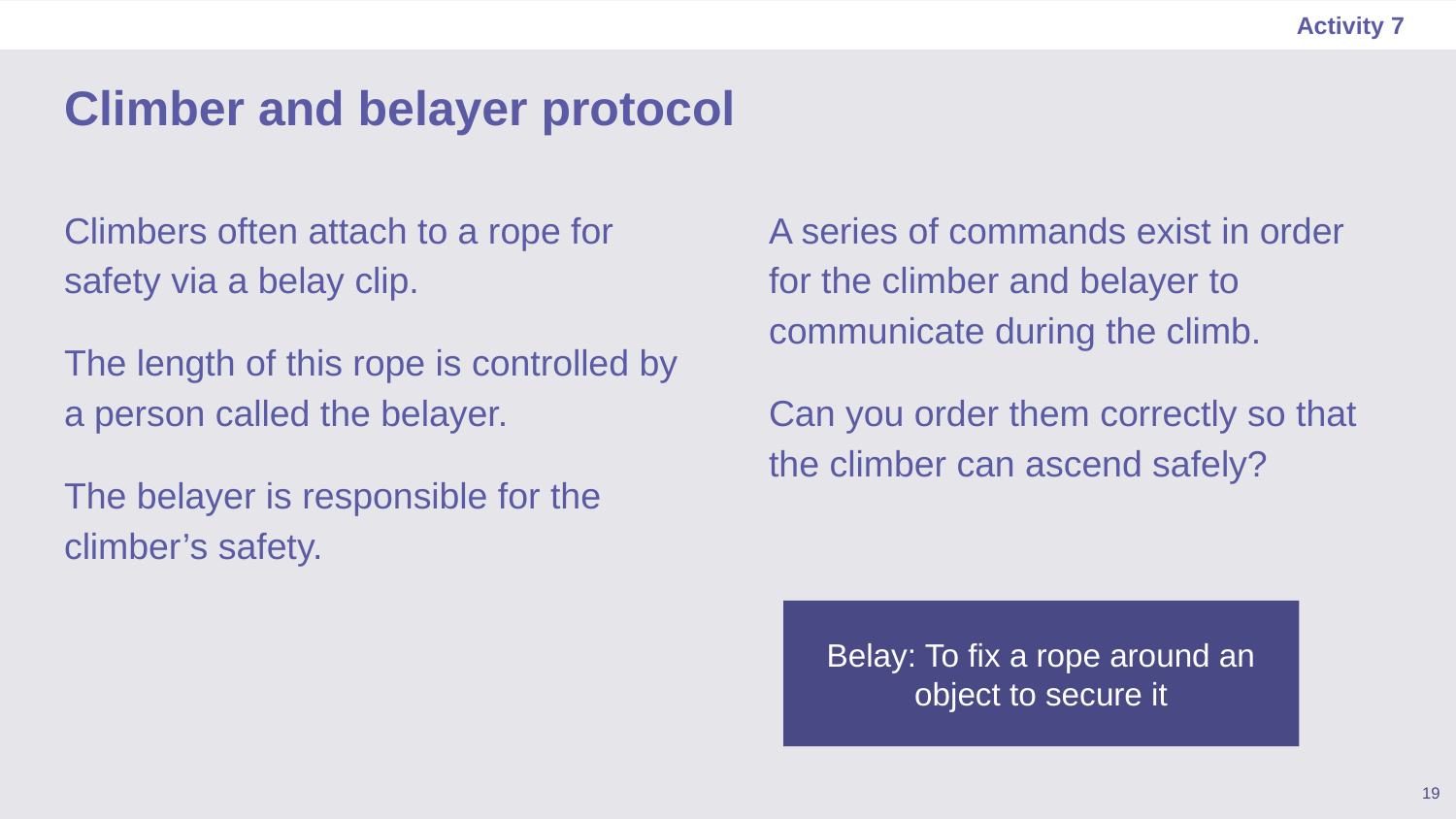

Activity 7
# Climber and belayer protocol
A series of commands exist in order for the climber and belayer to communicate during the climb.
Can you order them correctly so that the climber can ascend safely?

Climbers often attach to a rope for safety via a belay clip.
The length of this rope is controlled by a person called the belayer.
The belayer is responsible for the climber’s safety.

Belay: To fix a rope around an object to secure it
19